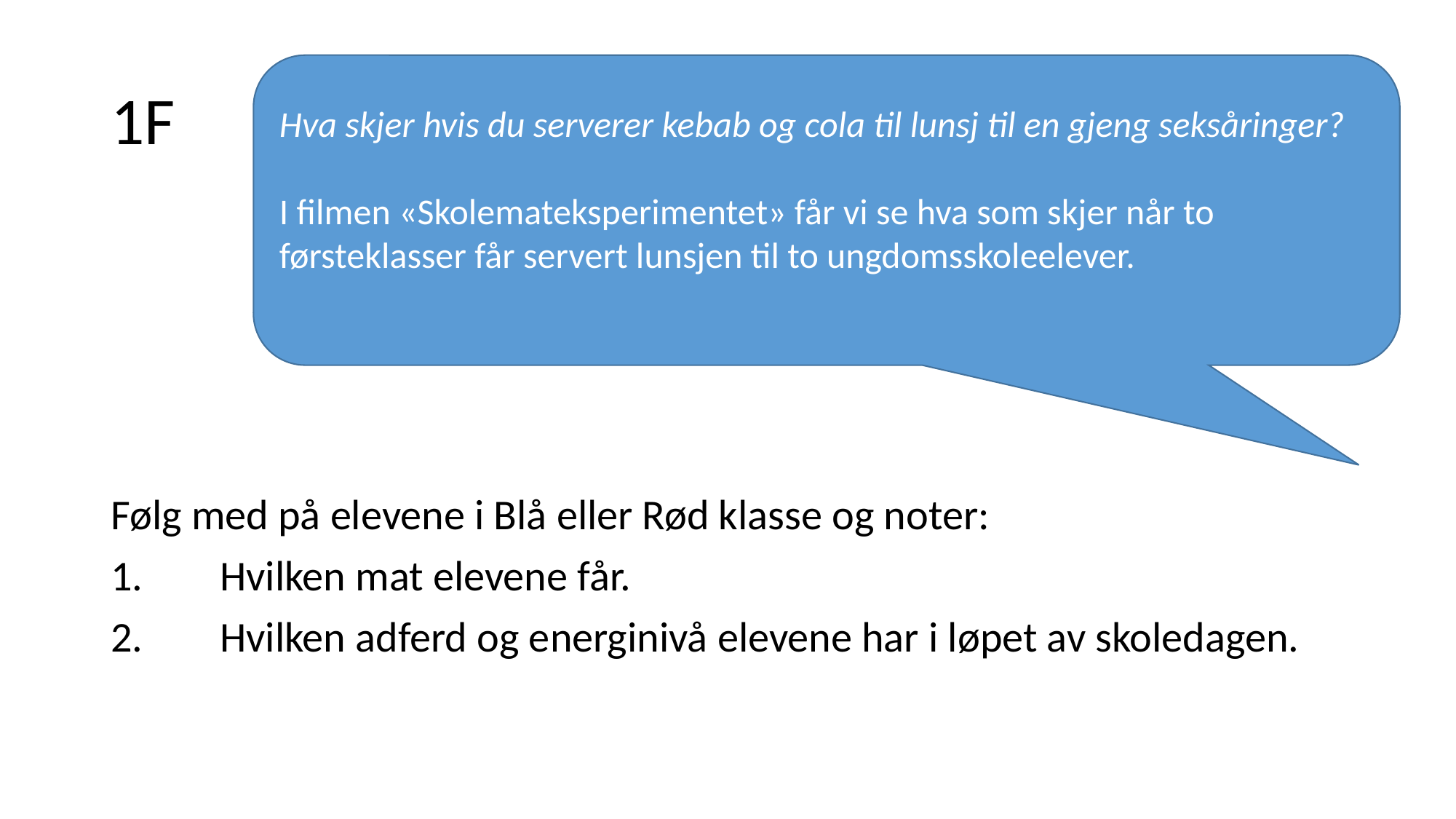

# 1F
Hva skjer hvis du serverer kebab og cola til lunsj til en gjeng seksåringer?

I filmen «Skolemateksperimentet» får vi se hva som skjer når to førsteklasser får servert lunsjen til to ungdomsskoleelever.

Følg med på elevene i Blå eller Rød klasse og noter:
1.	Hvilken mat elevene får.
2.	Hvilken adferd og energinivå elevene har i løpet av skoledagen.